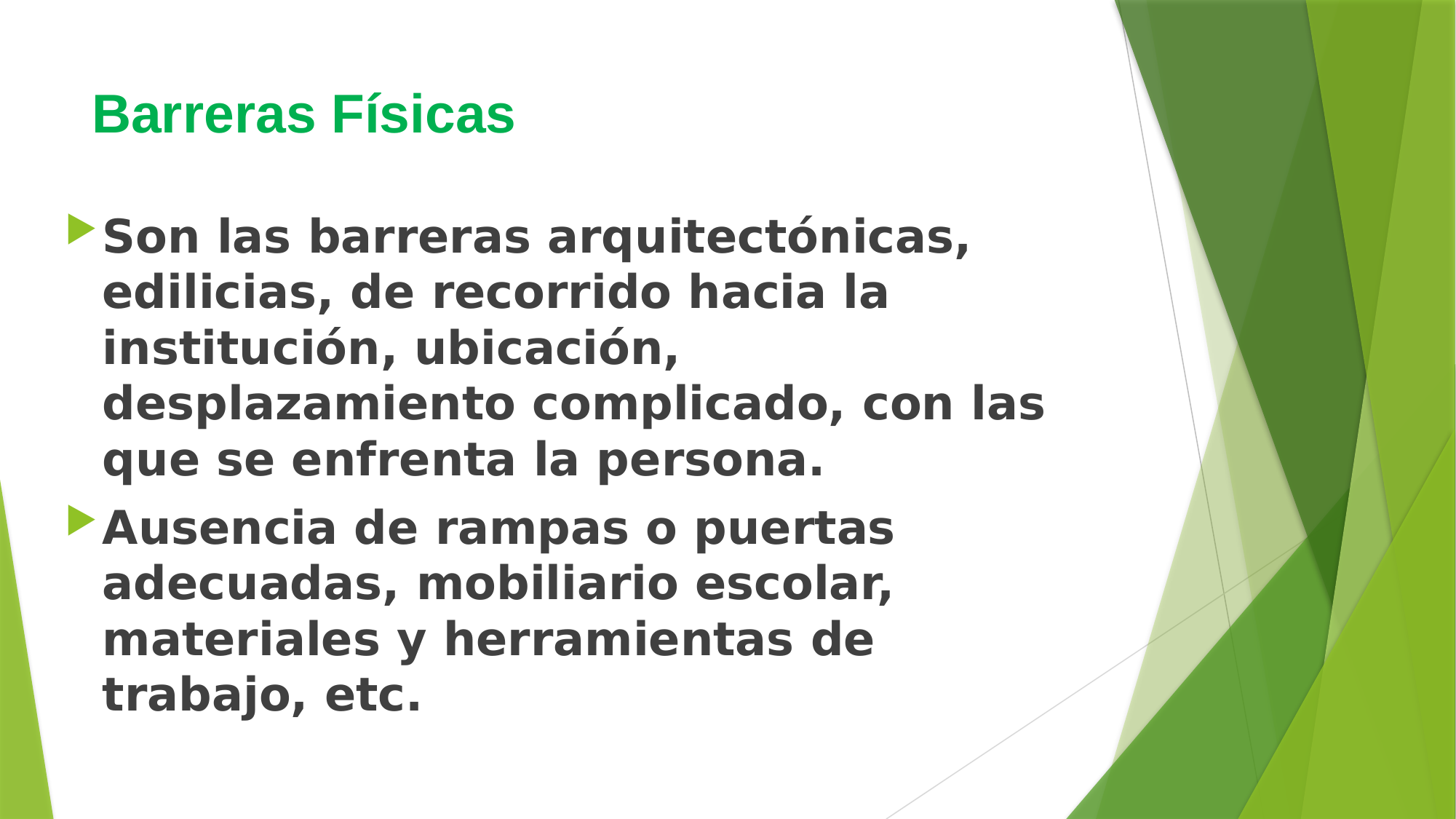

# Barreras Físicas
Son las barreras arquitectónicas, edilicias, de recorrido hacia la institución, ubicación, desplazamiento complicado, con las que se enfrenta la persona.
Ausencia de rampas o puertas adecuadas, mobiliario escolar, materiales y herramientas de trabajo, etc.